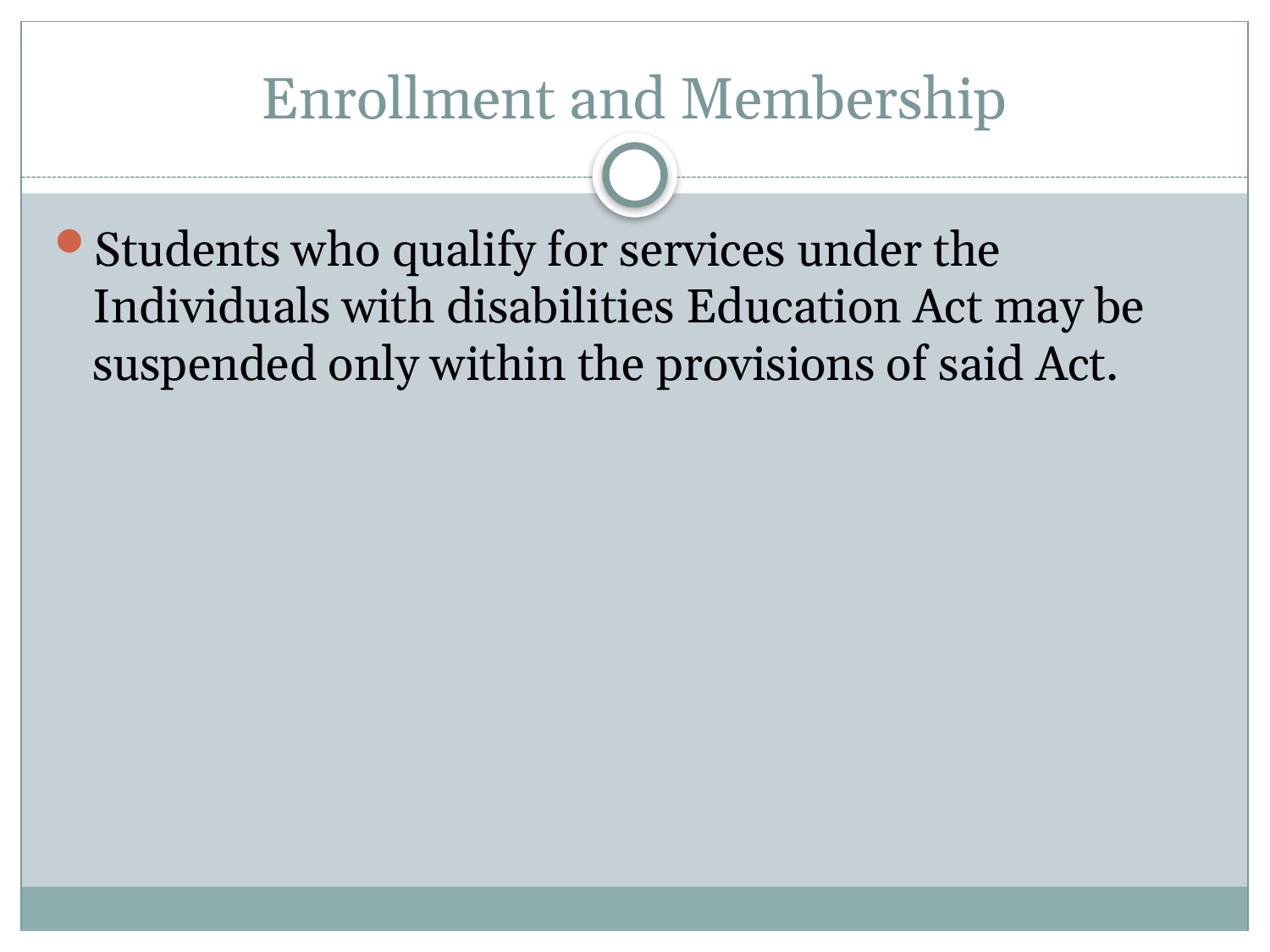

# Enrollment and Membership
Students who qualify for services under the Individuals with disabilities Education Act may be suspended only within the provisions of said Act.